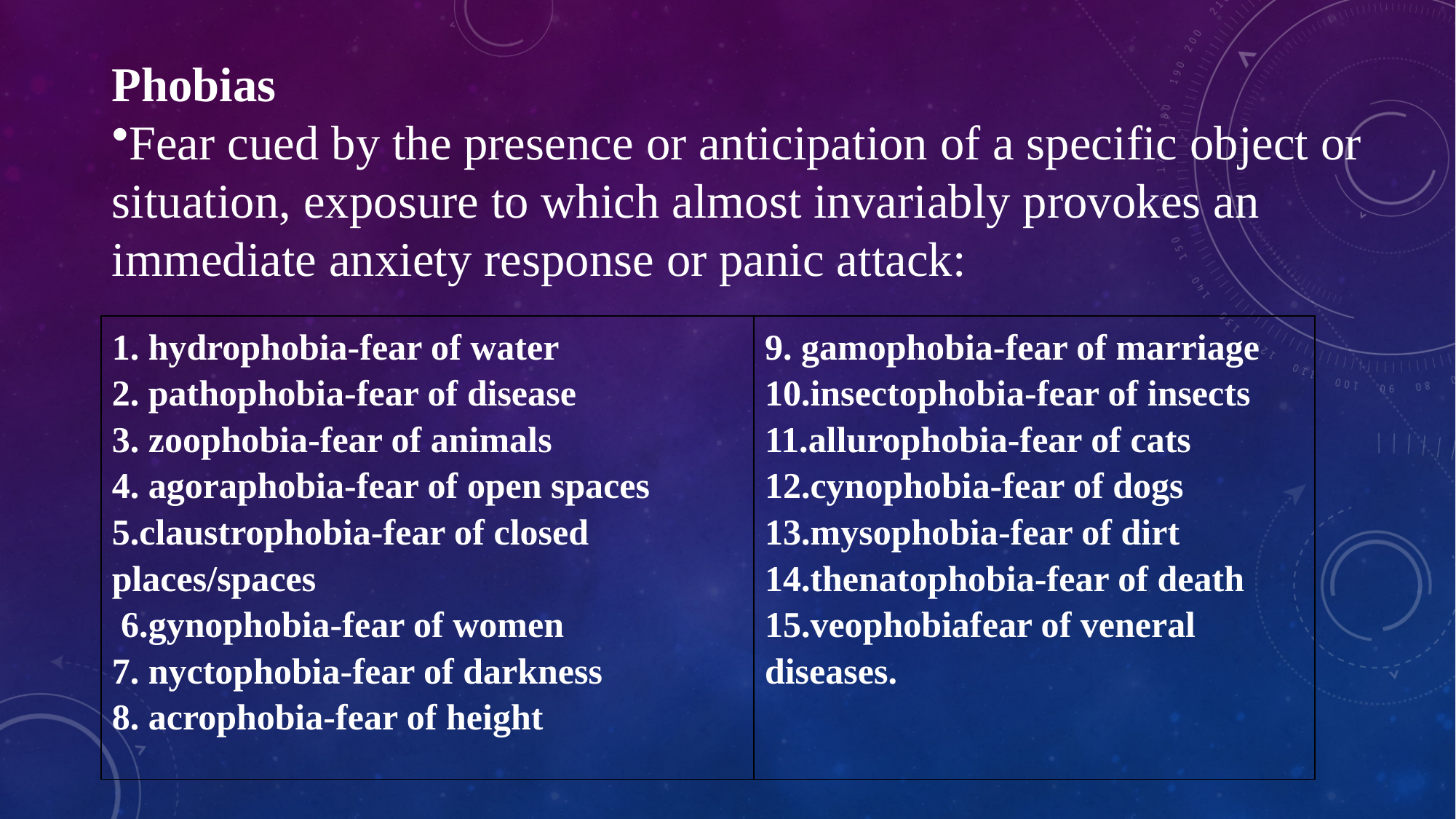

Phobias
Fear cued by the presence or anticipation of a specific object or situation, exposure to which almost invariably provokes an immediate anxiety response or panic attack:
| 1. hydrophobia-fear of water 2. pathophobia-fear of disease 3. zoophobia-fear of animals 4. agoraphobia-fear of open spaces 5.claustrophobia-fear of closed places/spaces 6.gynophobia-fear of women 7. nyctophobia-fear of darkness 8. acrophobia-fear of height | 9. gamophobia-fear of marriage 10.insectophobia-fear of insects 11.allurophobia-fear of cats 12.cynophobia-fear of dogs 13.mysophobia-fear of dirt 14.thenatophobia-fear of death 15.veophobiafear of veneral diseases. |
| --- | --- |